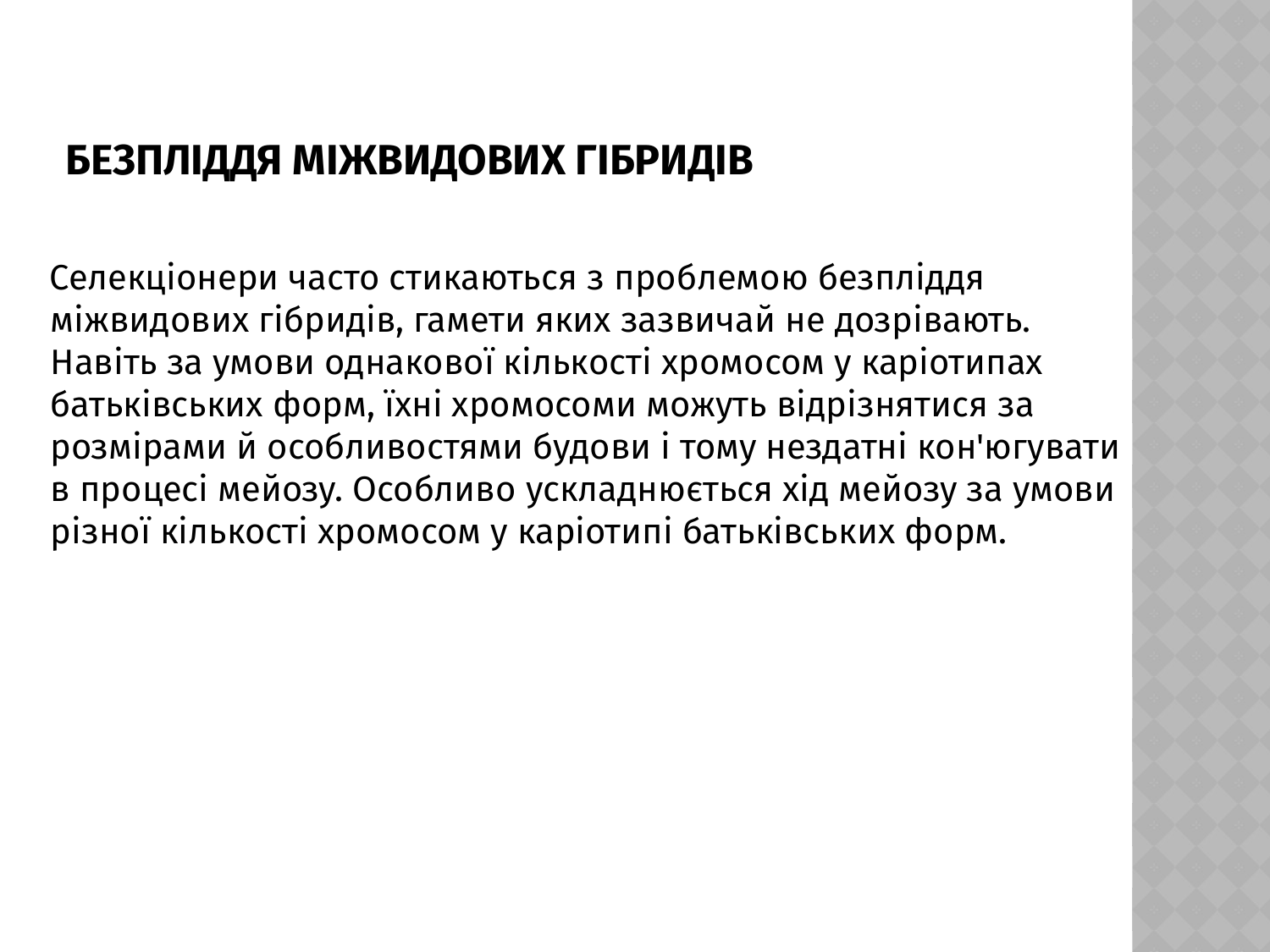

# Безпліддя міжвидових гібридів
    Селекціонери часто стикаються з проблемою безпліддя міжвидових гібридів, гамети яких зазвичай не дозрівають. Навіть за умови однакової кількості хромосом у каріотипах батьківських форм, їхні хромосоми можуть відрізнятися за розмірами й особливостями будови і тому нездатні кон'югувати в процесі мейозу. Особливо ускладнюється хід мейозу за умови різної кількості хромосом у каріотипі батьківських форм.